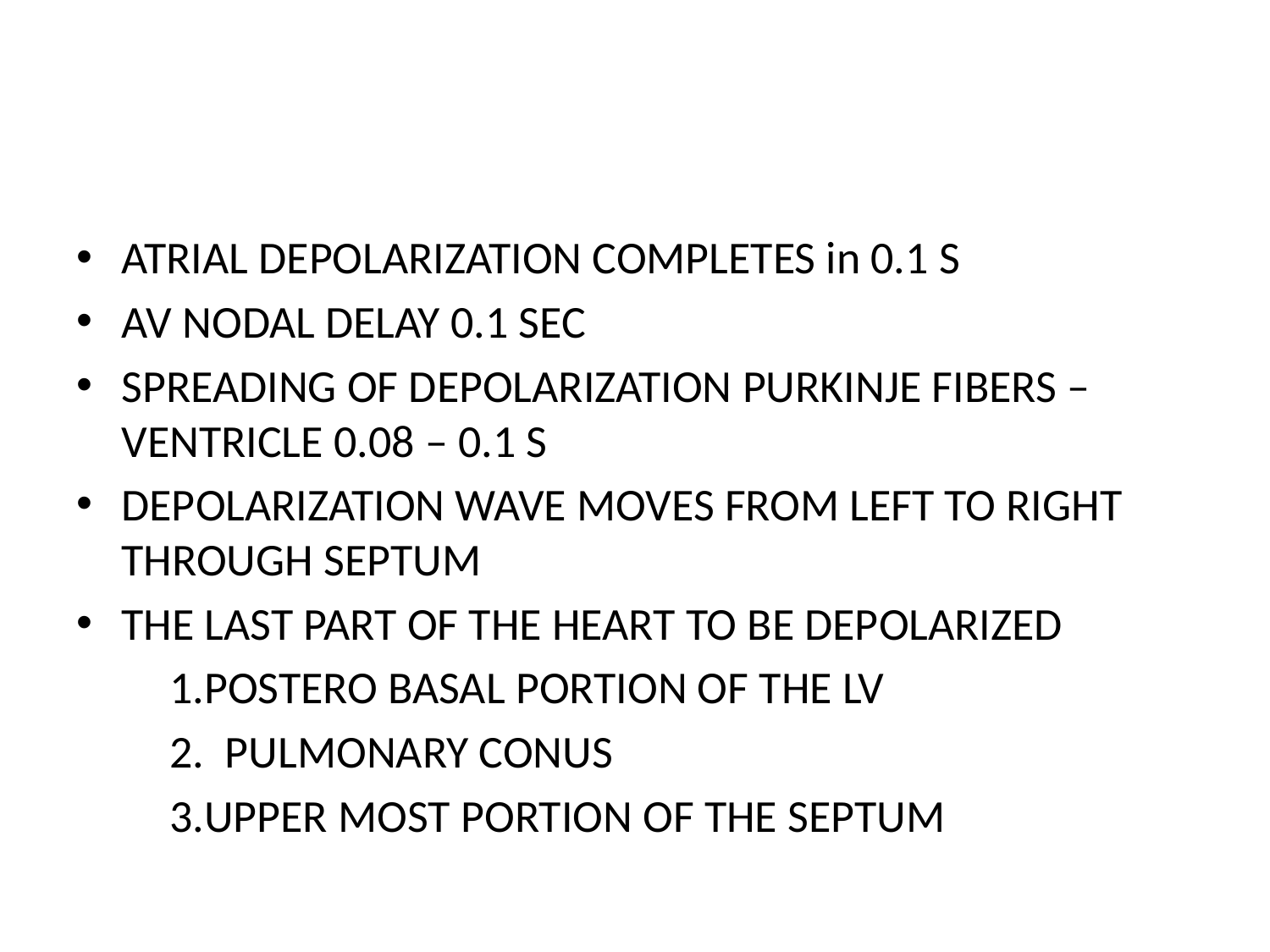

#
ATRIAL DEPOLARIZATION COMPLETES in 0.1 S
AV NODAL DELAY 0.1 SEC
SPREADING OF DEPOLARIZATION PURKINJE FIBERS – VENTRICLE 0.08 – 0.1 S
DEPOLARIZATION WAVE MOVES FROM LEFT TO RIGHT THROUGH SEPTUM
THE LAST PART OF THE HEART TO BE DEPOLARIZED
         1.POSTERO BASAL PORTION OF THE LV
         2.  PULMONARY CONUS
         3.UPPER MOST PORTION OF THE SEPTUM